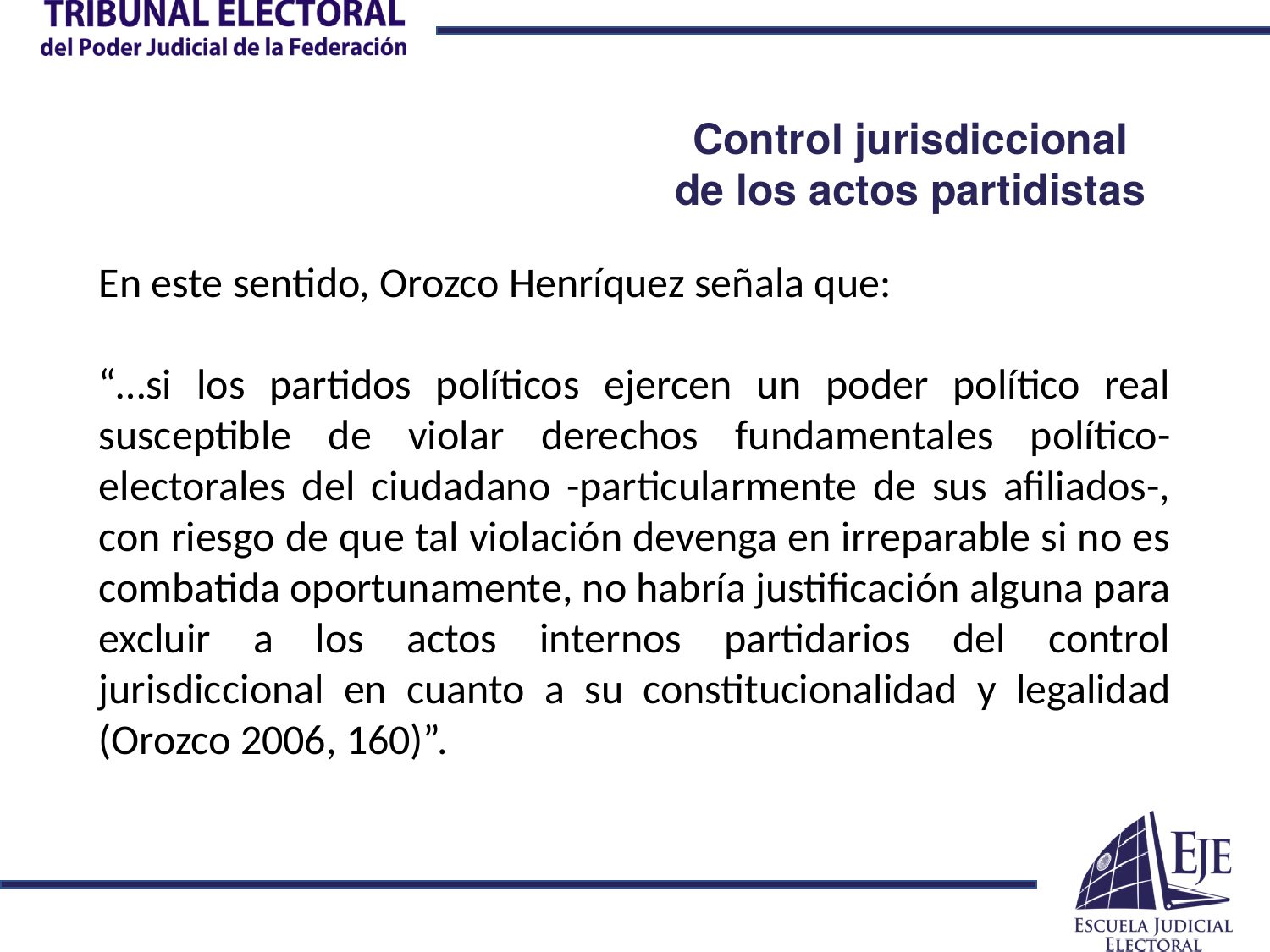

Control jurisdiccional de los actos partidistas
En este sentido, Orozco Henríquez señala que:

“…si los partidos políticos ejercen un poder político real susceptible de violar derechos fundamentales político-electorales del ciudadano -particularmente de sus afiliados-, con riesgo de que tal violación devenga en irreparable si no es combatida oportunamente, no habría justificación alguna para excluir a los actos internos partidarios del control jurisdiccional en cuanto a su constitucionalidad y legalidad (Orozco 2006, 160)”.